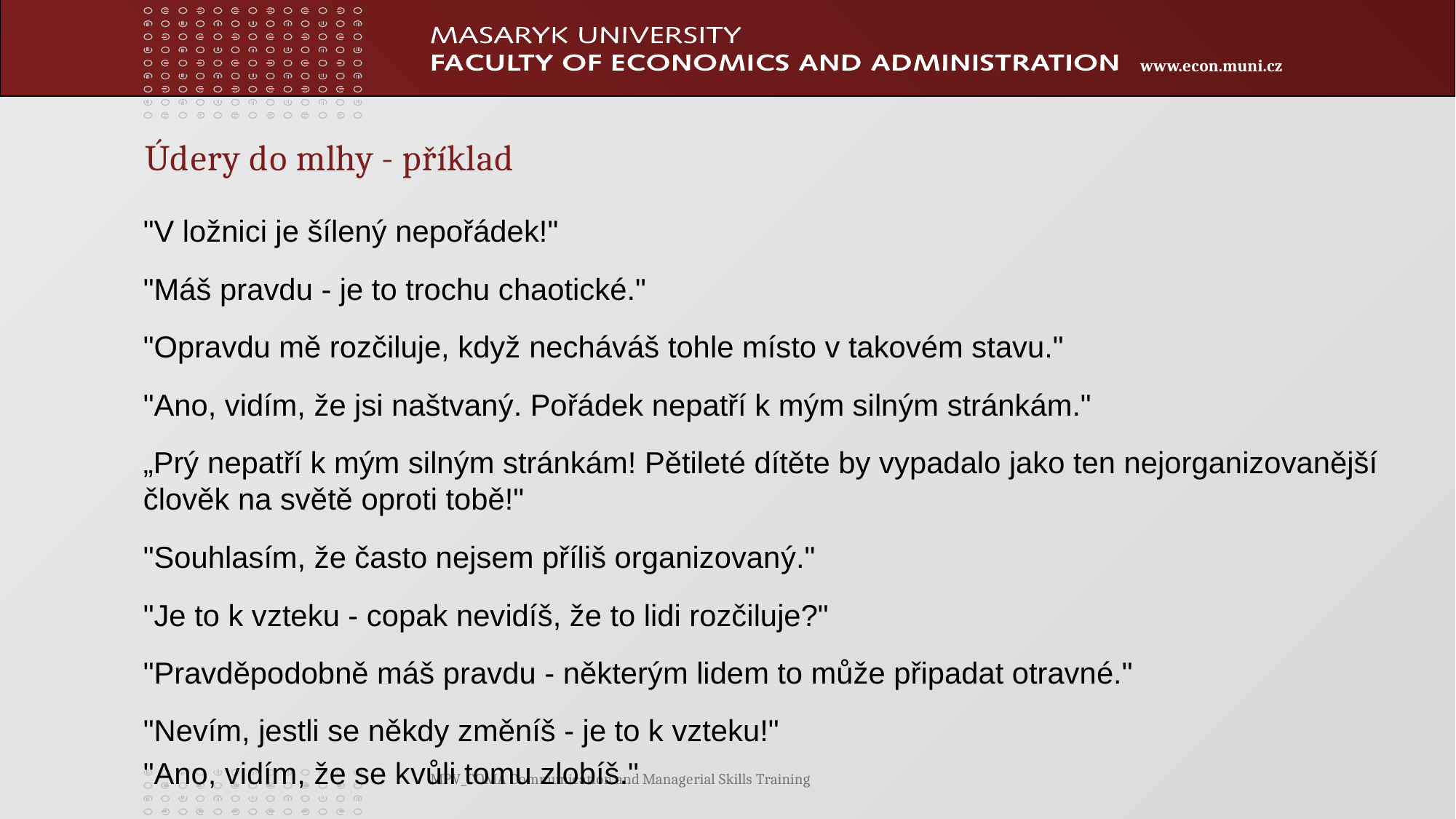

# Údery do mlhy - příklad
"V ložnici je šílený nepořádek!"
"Máš pravdu - je to trochu chaotické."
"Opravdu mě rozčiluje, když necháváš tohle místo v takovém stavu."
"Ano, vidím, že jsi naštvaný. Pořádek nepatří k mým silným stránkám."
„Prý nepatří k mým silným stránkám! Pětileté dítěte by vypadalo jako ten nejorganizovanější člověk na světě oproti tobě!"
"Souhlasím, že často nejsem příliš organizovaný."
"Je to k vzteku - copak nevidíš, že to lidi rozčiluje?"
"Pravděpodobně máš pravdu - některým lidem to může připadat otravné."
"Nevím, jestli se někdy změníš - je to k vzteku!"
"Ano, vidím, že se kvůli tomu zlobíš."

MPV_COMA Communication and Managerial Skills Training